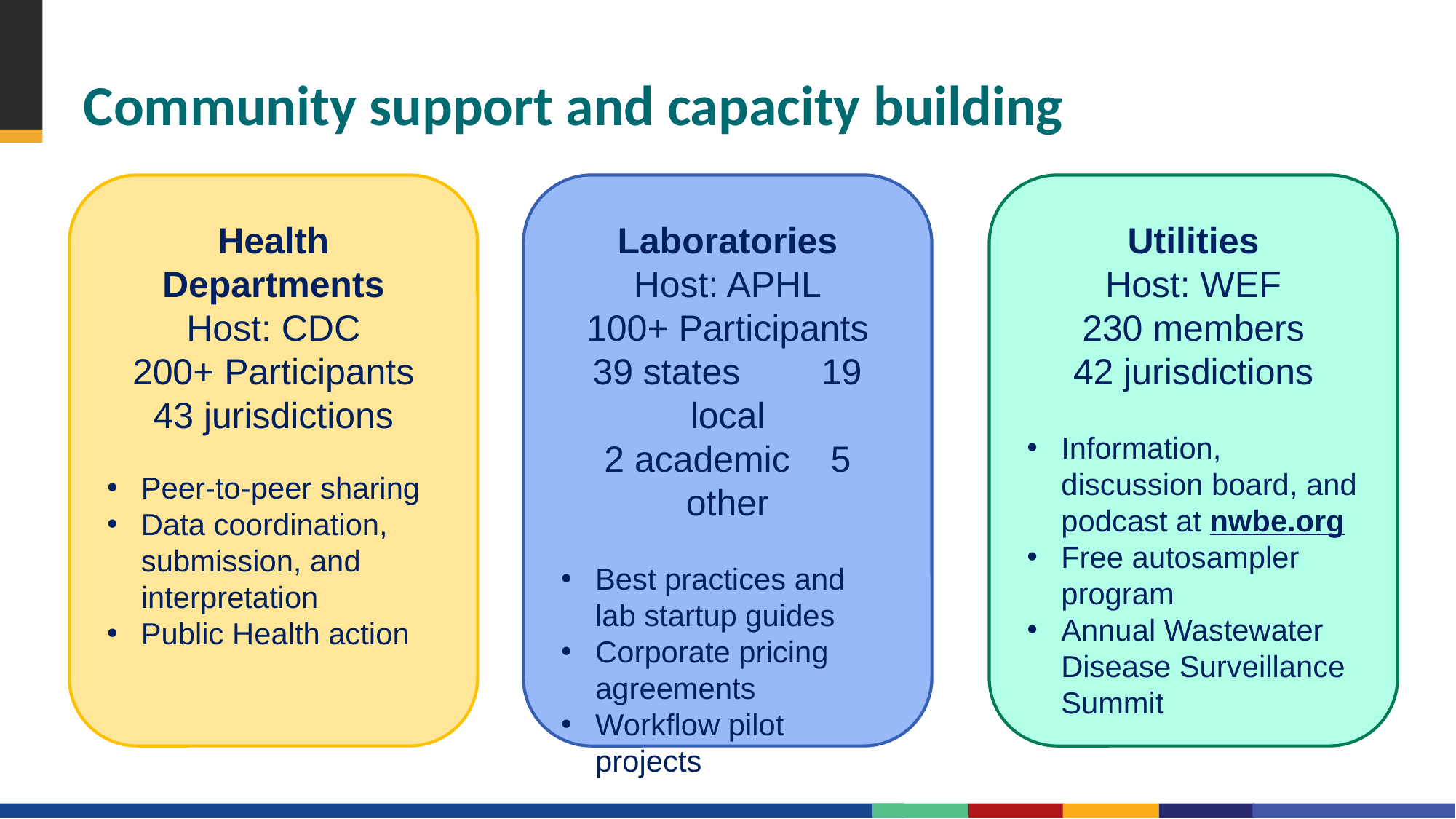

# Community support and capacity building

Health Departments
Host: CDC
200+ Participants
43 jurisdictions

Peer-to-peer sharing
Data coordination, submission, and interpretation
Public Health action

Laboratories
Host: APHL
100+ Participants
39 states        19 local
2 academic    5 other

Best practices and lab startup guides
Corporate pricing agreements
Workflow pilot projects

Utilities
Host: WEF
230 members
42 jurisdictions

Information, discussion board, and podcast at nwbe.org
Free autosampler program
Annual Wastewater Disease Surveillance Summit